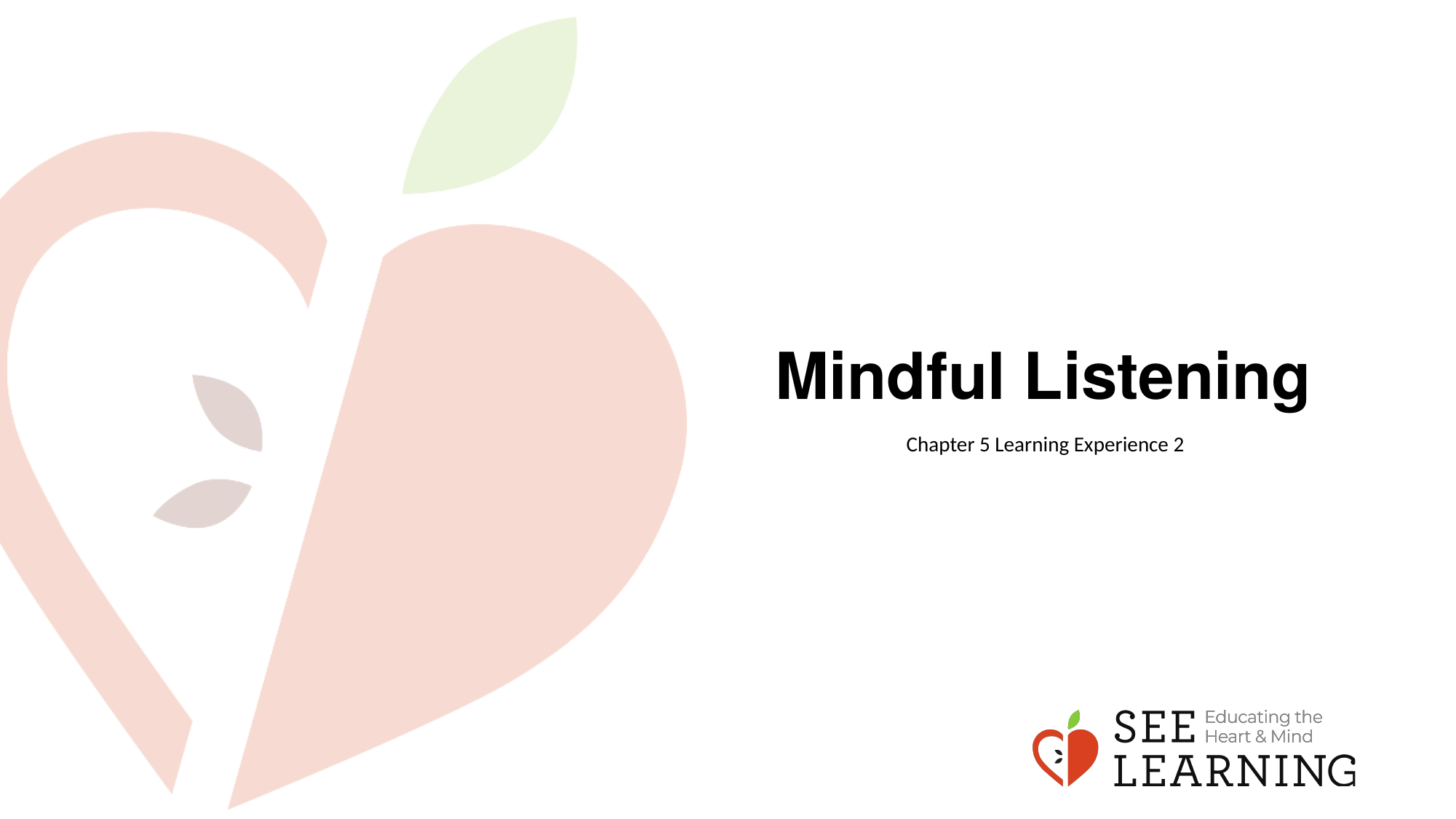

# Mindful Listening
Chapter 5 Learning Experience 2